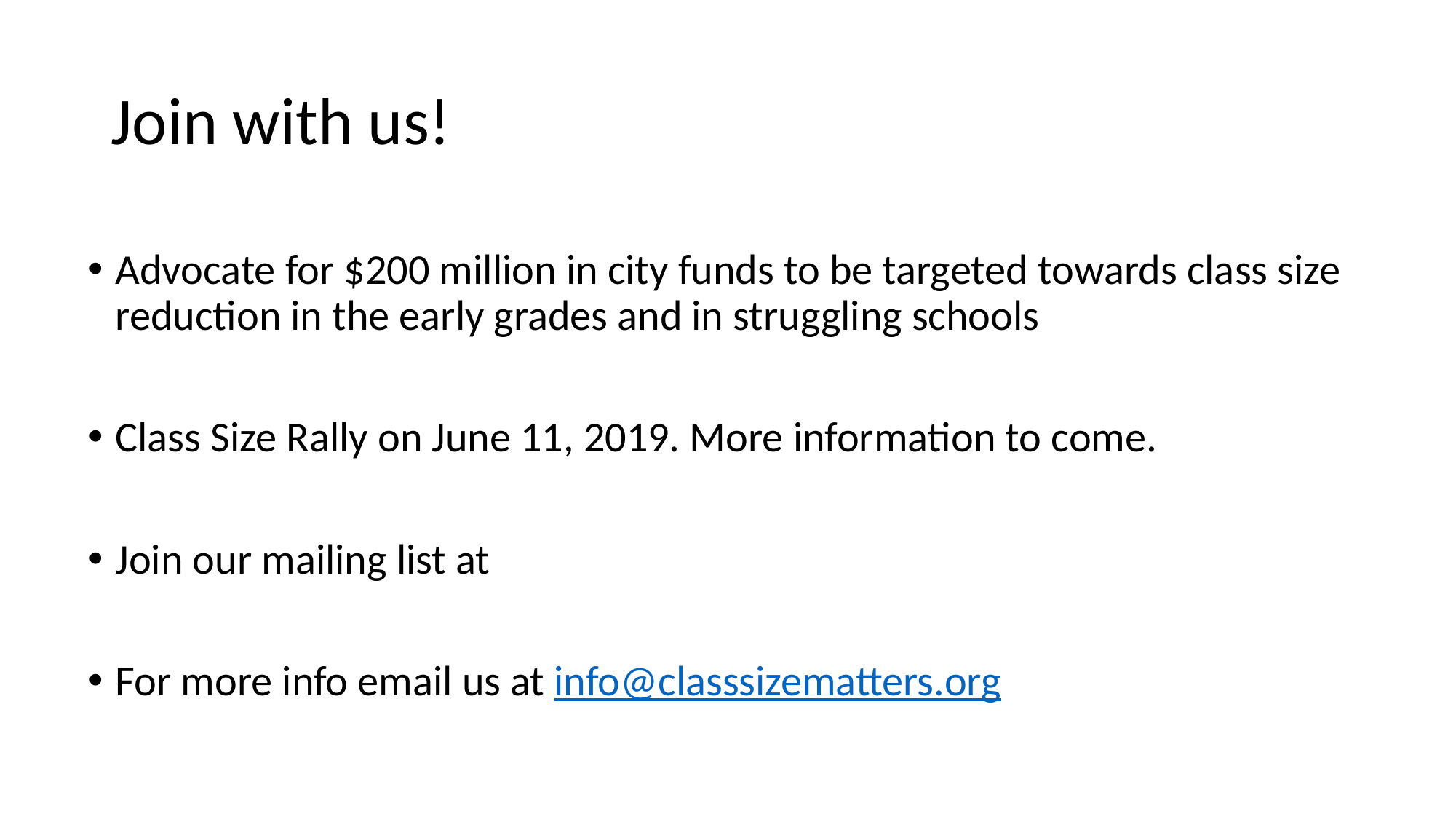

# Join with us!

Advocate for $200 million in city funds to be targeted towards class size reduction in the early grades and in struggling schools

Class Size Rally on June 11, 2019. More information to come.

Join our mailing list at

For more info email us at info@classsizematters.org